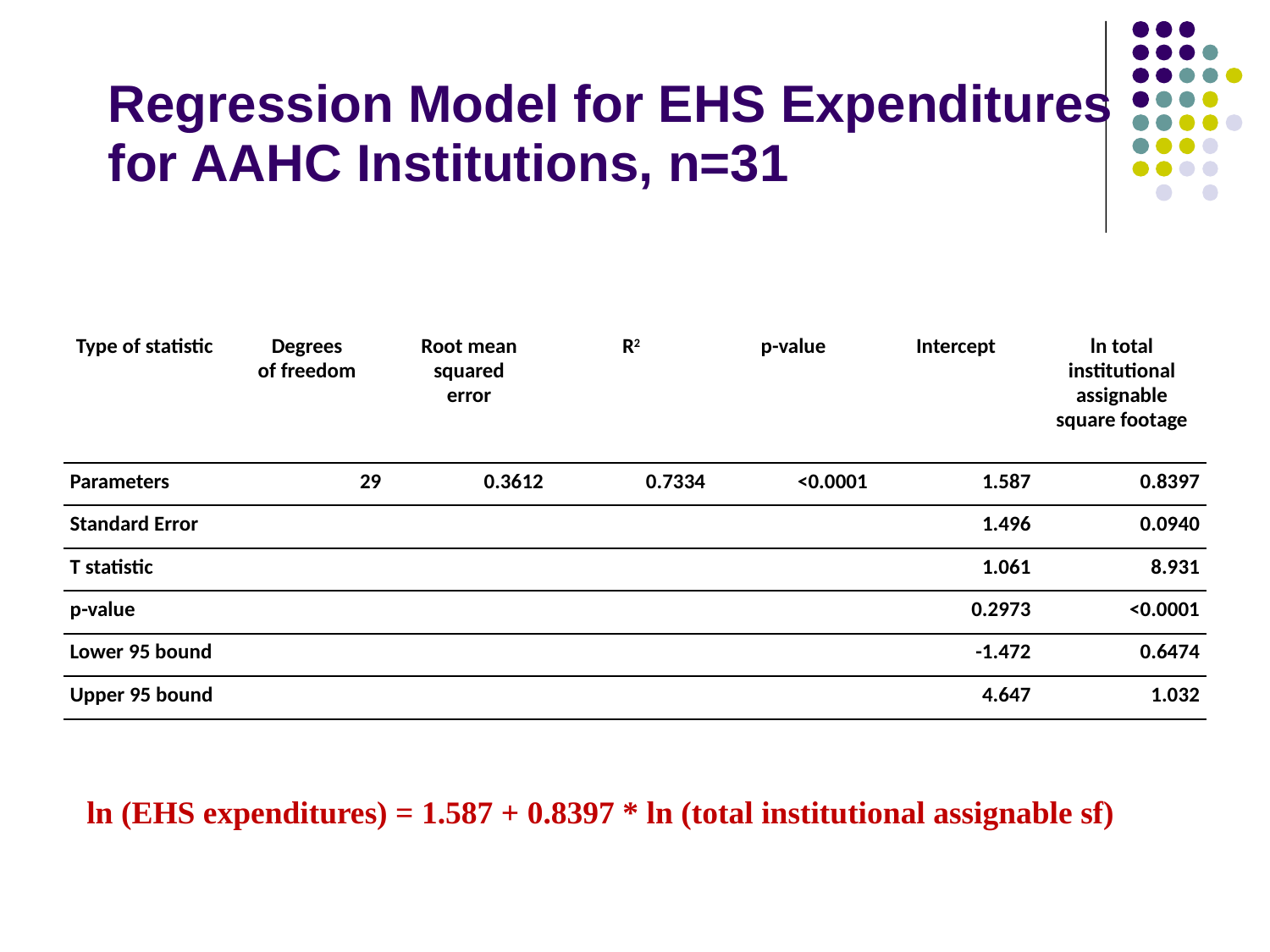

# Regression Model for EHS Expenditures for AAHC Institutions, n=31
| Type of statistic | Degrees of freedom | Root mean squared error | R2 | p-value | Intercept | ln total institutional assignable square footage |
| --- | --- | --- | --- | --- | --- | --- |
| Parameters | 29 | 0.3612 | 0.7334 | <0.0001 | 1.587 | 0.8397 |
| Standard Error |  |  |  |  | 1.496 | 0.0940 |
| T statistic |  |  |  |  | 1.061 | 8.931 |
| p-value |  |  |  |  | 0.2973 | <0.0001 |
| Lower 95 bound |  |  |  |  | -1.472 | 0.6474 |
| Upper 95 bound |  |  |  |  | 4.647 | 1.032 |
ln (EHS expenditures) = 1.587 + 0.8397 * ln (total institutional assignable sf)